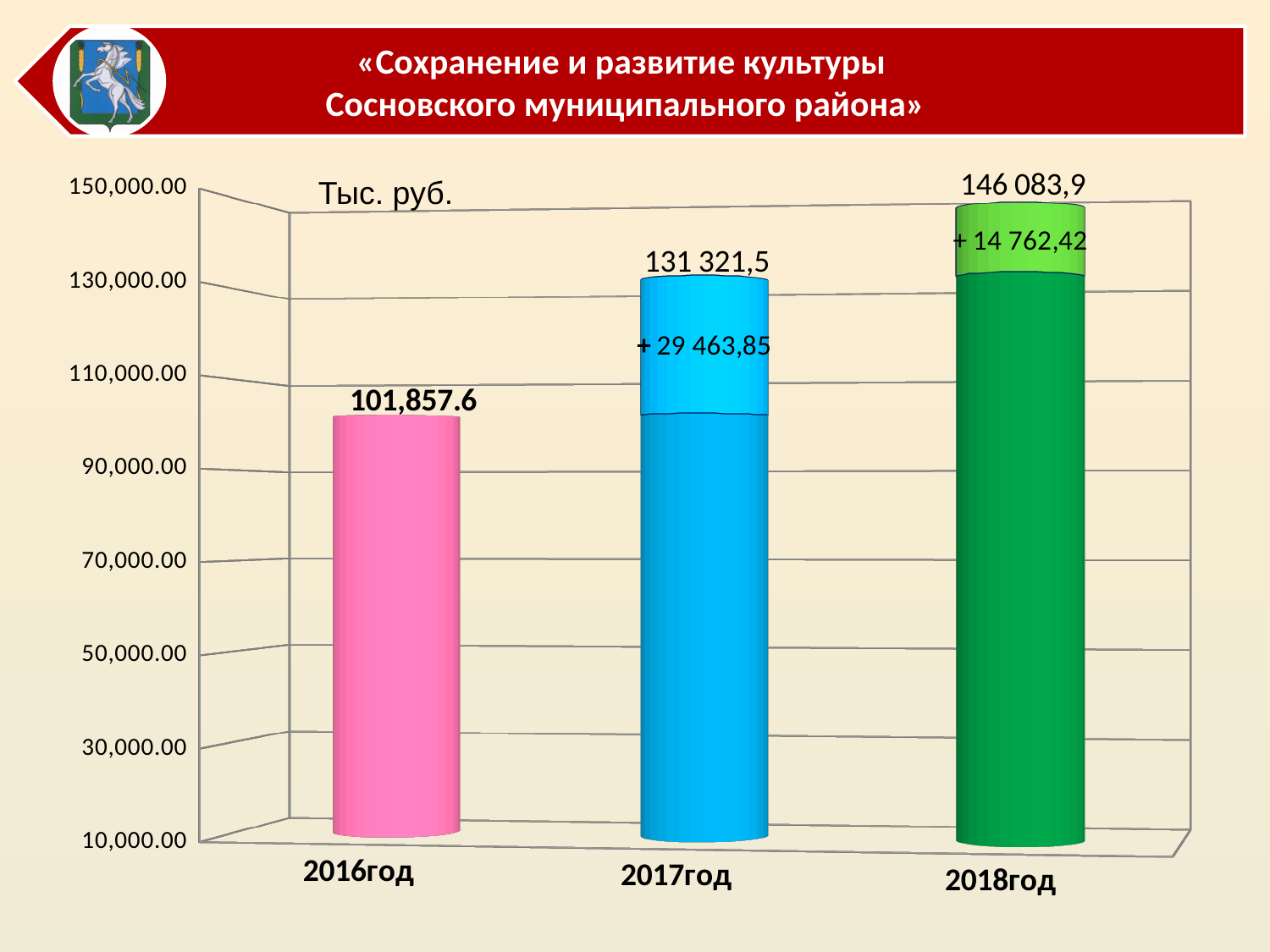

«Сохранение и развитие культуры
Сосновского муниципального района»

[unsupported chart]

Тыс. руб.